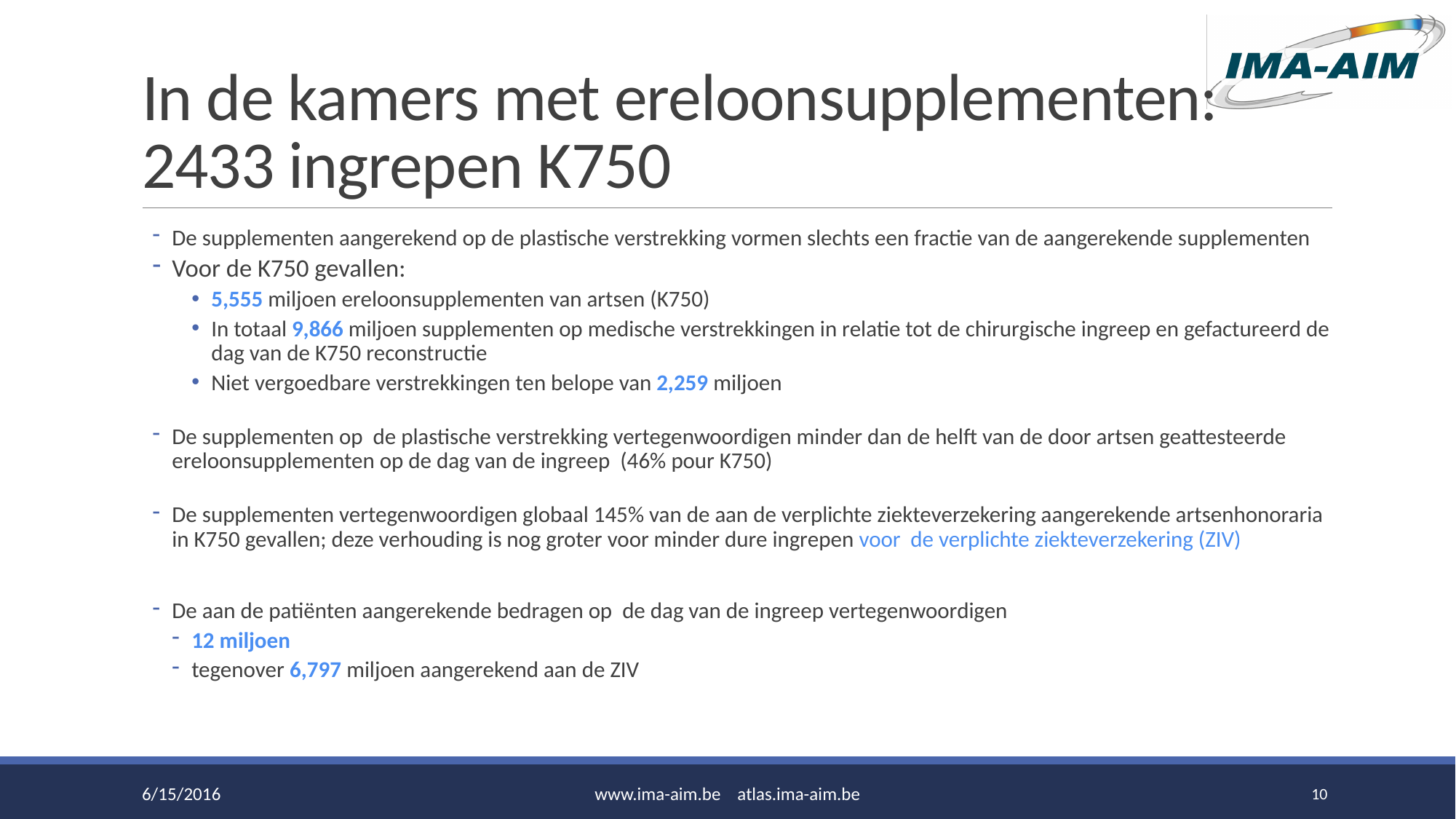

# In de kamers met ereloonsupplementen: 2433 ingrepen K750
De supplementen aangerekend op de plastische verstrekking vormen slechts een fractie van de aangerekende supplementen
Voor de K750 gevallen:
5,555 miljoen ereloonsupplementen van artsen (K750)
In totaal 9,866 miljoen supplementen op medische verstrekkingen in relatie tot de chirurgische ingreep en gefactureerd de dag van de K750 reconstructie
Niet vergoedbare verstrekkingen ten belope van 2,259 miljoen
De supplementen op  de plastische verstrekking vertegenwoordigen minder dan de helft van de door artsen geattesteerde ereloonsupplementen op de dag van de ingreep  (46% pour K750)
De supplementen vertegenwoordigen globaal 145% van de aan de verplichte ziekteverzekering aangerekende artsenhonoraria in K750 gevallen; deze verhouding is nog groter voor minder dure ingrepen voor  de verplichte ziekteverzekering (ZIV)

De aan de patiënten aangerekende bedragen op  de dag van de ingreep vertegenwoordigen
12 miljoen
tegenover 6,797 miljoen aangerekend aan de ZIV
6/15/2016
www.ima-aim.be    atlas.ima-aim.be
10